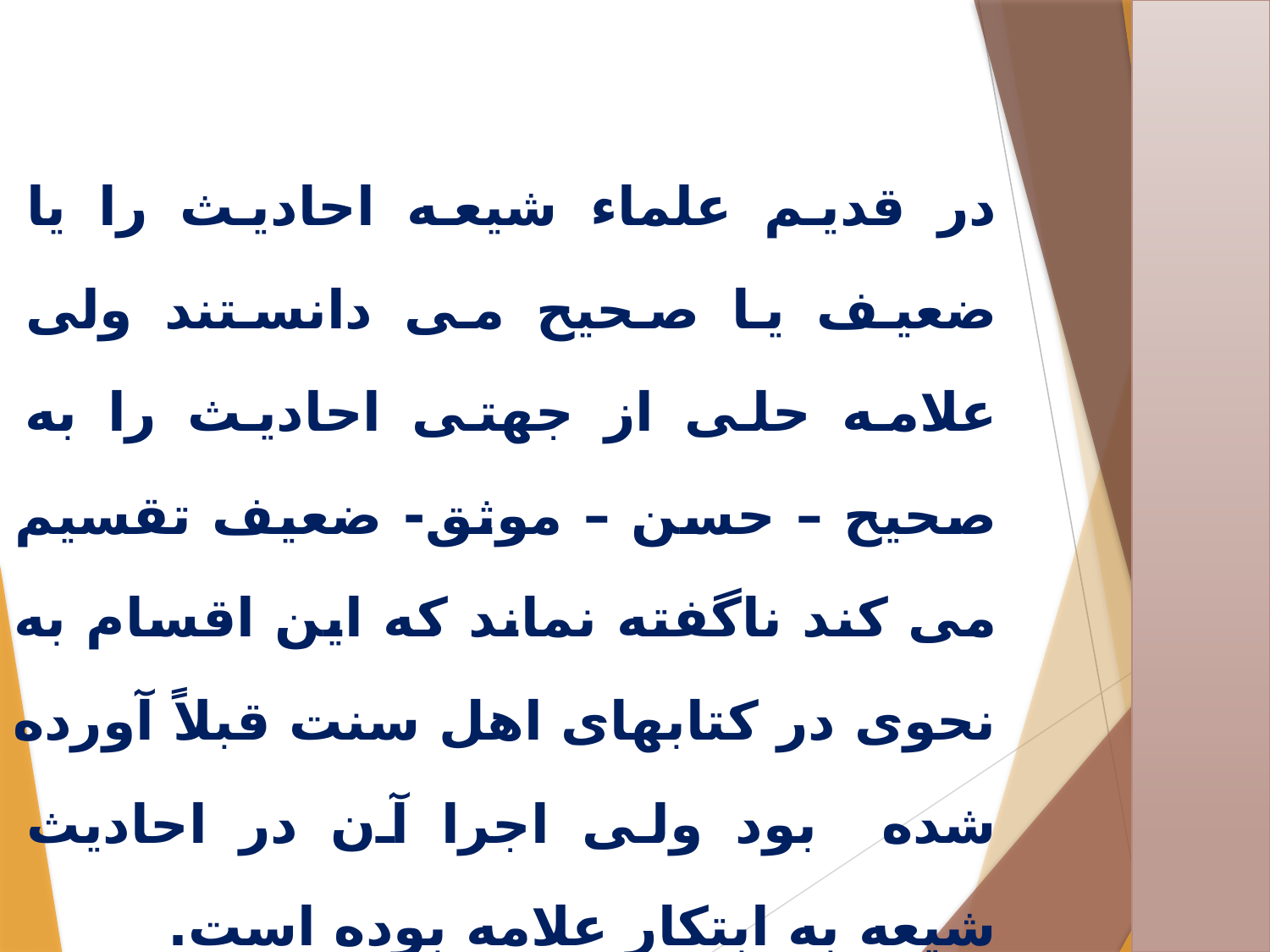

در قدیم علماء شیعه احادیث را یا ضعیف یا صحیح می دانستند ولی علامه حلی از جهتی احادیث را به صحیح – حسن – موثق- ضعیف تقسیم می کند ناگفته نماند که این اقسام به نحوی در کتابهای اهل سنت قبلاً آورده شده  بود ولی اجرا آن در احادیث شیعه به ابتکار علامه بوده است.